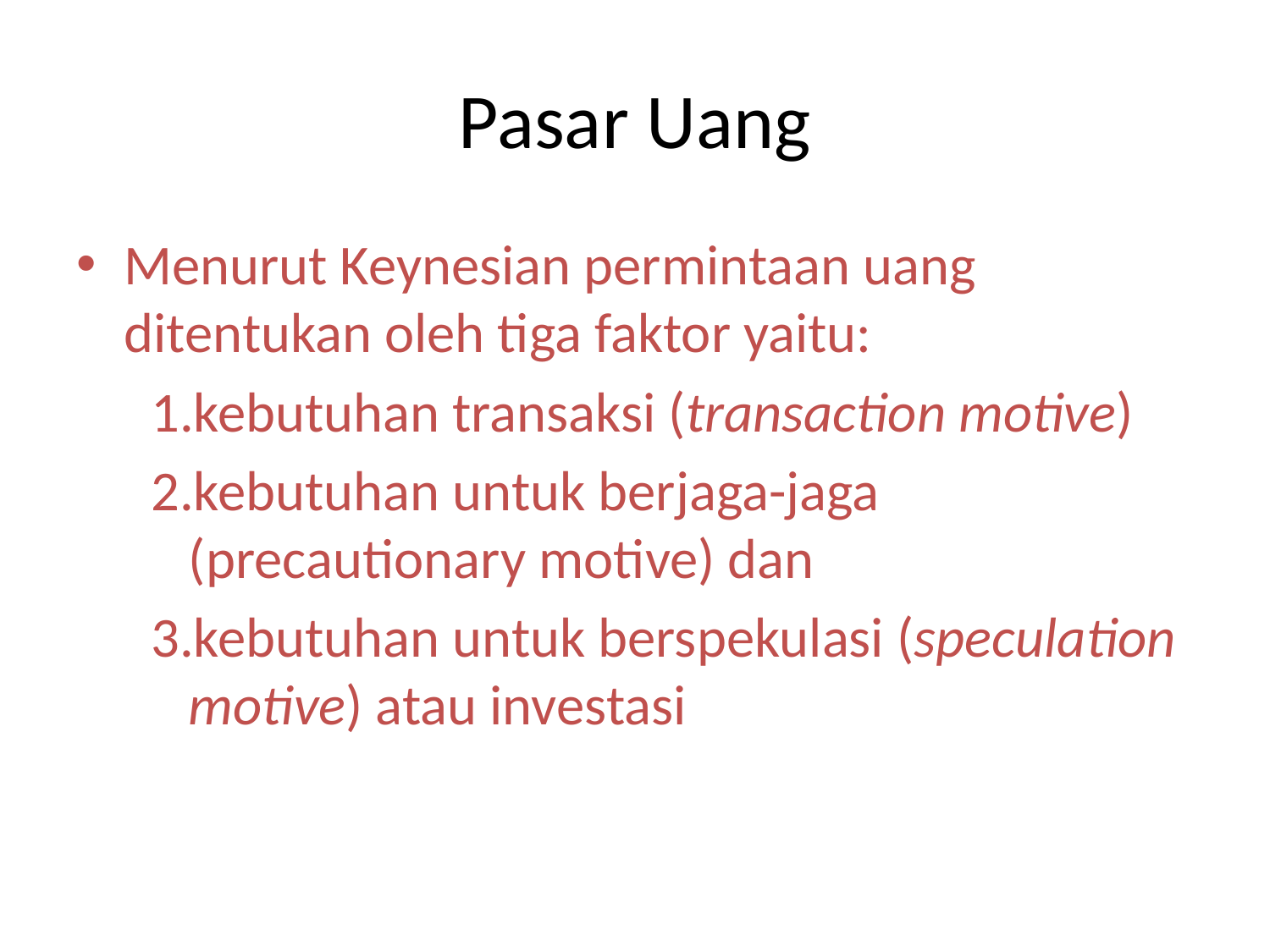

# Pasar Uang
Menurut Keynesian permintaan uang ditentukan oleh tiga faktor yaitu:
kebutuhan transaksi (transaction motive)
kebutuhan untuk berjaga-jaga (precautionary motive) dan
kebutuhan untuk berspekulasi (speculation motive) atau investasi